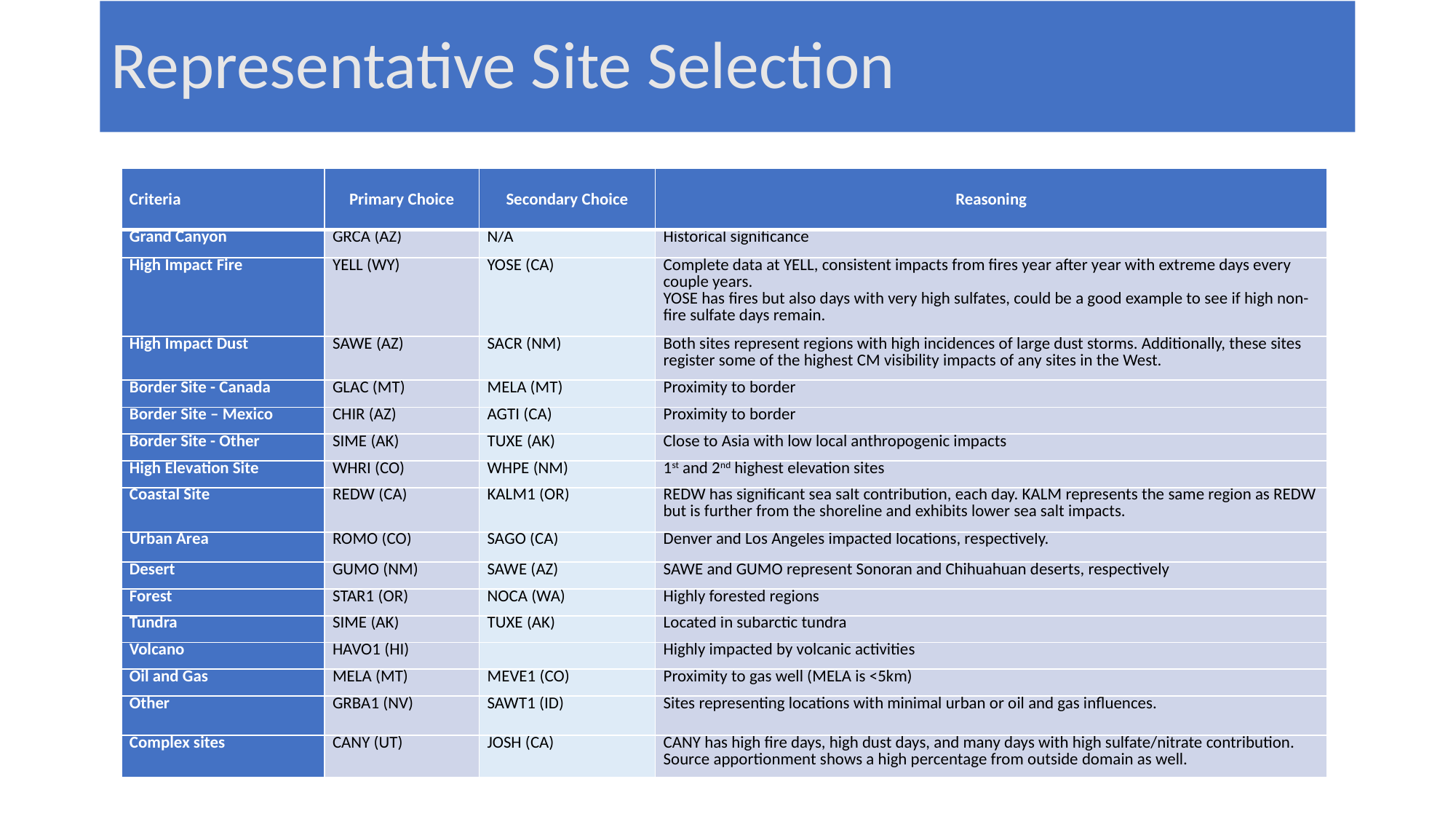

# Representative Site Selection
| Criteria | Primary Choice | Secondary Choice | Reasoning |
| --- | --- | --- | --- |
| Grand Canyon | GRCA (AZ) | N/A | Historical significance |
| High Impact Fire | YELL (WY) | YOSE (CA) | Complete data at YELL, consistent impacts from fires year after year with extreme days every couple years. YOSE has fires but also days with very high sulfates, could be a good example to see if high non-fire sulfate days remain. |
| High Impact Dust | SAWE (AZ) | SACR (NM) | Both sites represent regions with high incidences of large dust storms. Additionally, these sites register some of the highest CM visibility impacts of any sites in the West. |
| Border Site - Canada | GLAC (MT) | MELA (MT) | Proximity to border |
| Border Site – Mexico | CHIR (AZ) | AGTI (CA) | Proximity to border |
| Border Site - Other | SIME (AK) | TUXE (AK) | Close to Asia with low local anthropogenic impacts |
| High Elevation Site | WHRI (CO) | WHPE (NM) | 1st and 2nd highest elevation sites |
| Coastal Site | REDW (CA) | KALM1 (OR) | REDW has significant sea salt contribution, each day. KALM represents the same region as REDW but is further from the shoreline and exhibits lower sea salt impacts. |
| Urban Area | ROMO (CO) | SAGO (CA) | Denver and Los Angeles impacted locations, respectively. |
| Desert | GUMO (NM) | SAWE (AZ) | SAWE and GUMO represent Sonoran and Chihuahuan deserts, respectively |
| Forest | STAR1 (OR) | NOCA (WA) | Highly forested regions |
| Tundra | SIME (AK) | TUXE (AK) | Located in subarctic tundra |
| Volcano | HAVO1 (HI) |  | Highly impacted by volcanic activities |
| Oil and Gas | MELA (MT) | MEVE1 (CO) | Proximity to gas well (MELA is <5km) |
| Other | GRBA1 (NV) | SAWT1 (ID) | Sites representing locations with minimal urban or oil and gas influences. |
| Complex sites | CANY (UT) | JOSH (CA) | CANY has high fire days, high dust days, and many days with high sulfate/nitrate contribution. Source apportionment shows a high percentage from outside domain as well. |